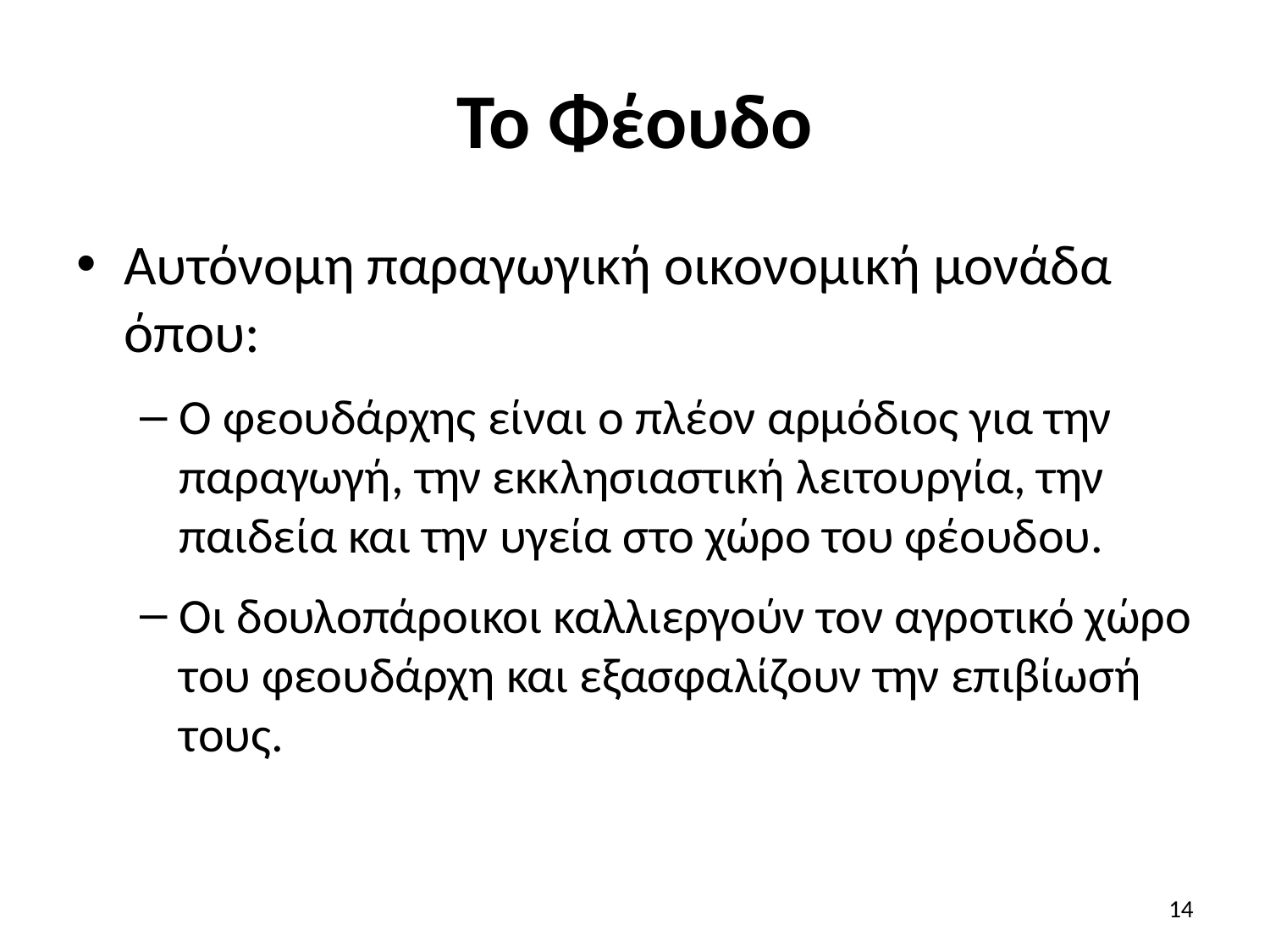

# Το Φέουδο
Αυτόνομη παραγωγική οικονομική μονάδα όπου:
Ο φεουδάρχης είναι ο πλέον αρμόδιος για την παραγωγή, την εκκλησιαστική λειτουργία, την παιδεία και την υγεία στο χώρο του φέουδου.
Οι δουλοπάροικοι καλλιεργούν τον αγροτικό χώρο του φεουδάρχη και εξασφαλίζουν την επιβίωσή τους.
14